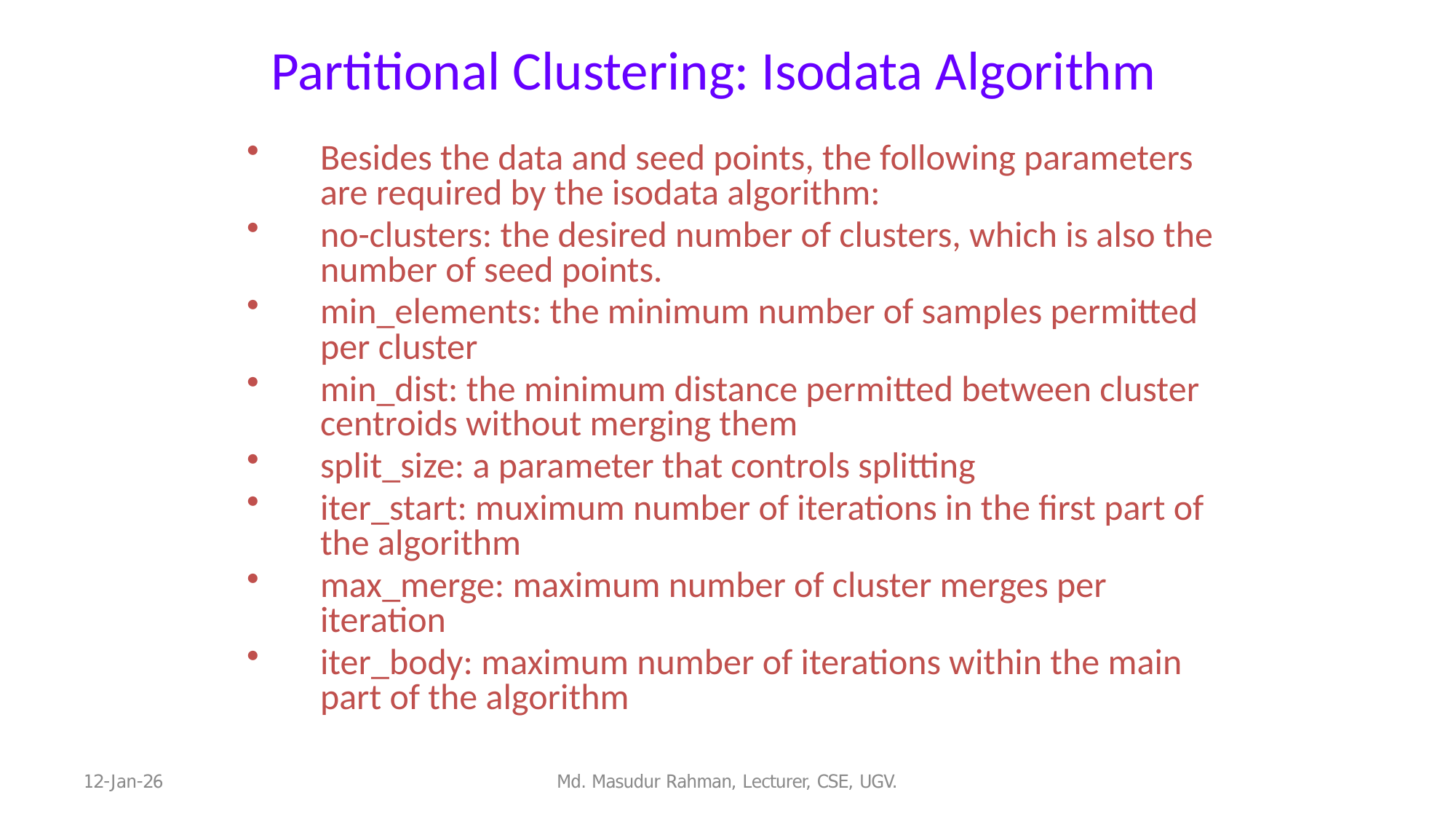

# Partitional Clustering: Isodata Algorithm
Besides the data and seed points, the following parameters are required by the isodata algorithm:
no-clusters: the desired number of clusters, which is also the number of seed points.
min_elements: the minimum number of samples permitted per cluster
min_dist: the minimum distance permitted between cluster centroids without merging them
split_size: a parameter that controls splitting
iter_start: muximum number of iterations in the first part of the algorithm
max_merge: maximum number of cluster merges per iteration
iter_body: maximum number of iterations within the main part of the algorithm
12-Jan-26
Md. Masudur Rahman, Lecturer, CSE, UGV.